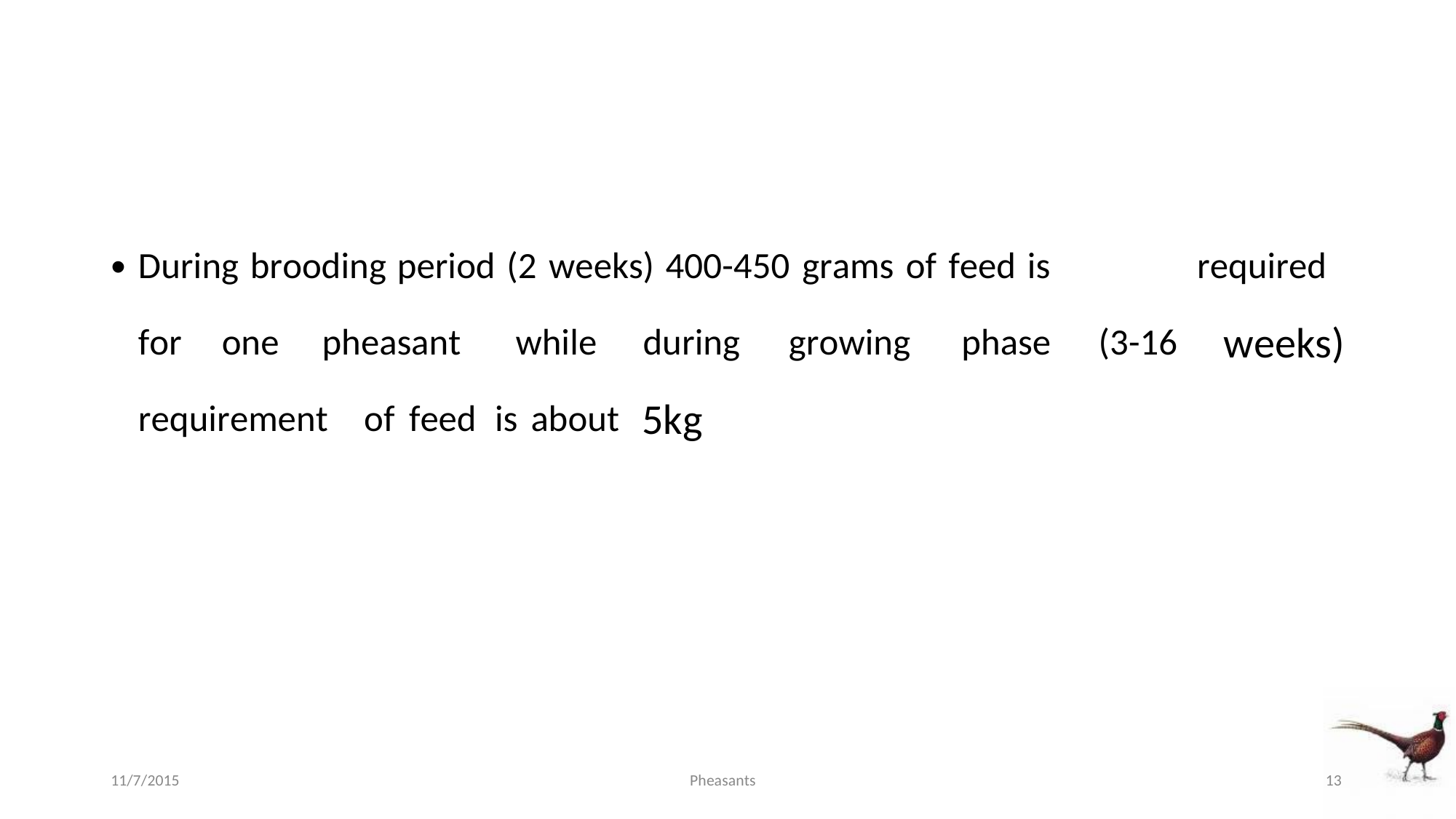

•
During brooding period (2 weeks) 400-450 grams of feed is
required
weeks)
for
one
pheasant
while
during
5kg
growing
phase
(3-16
requirement
of
feed
is
about

11/7/2015
Pheasants
13